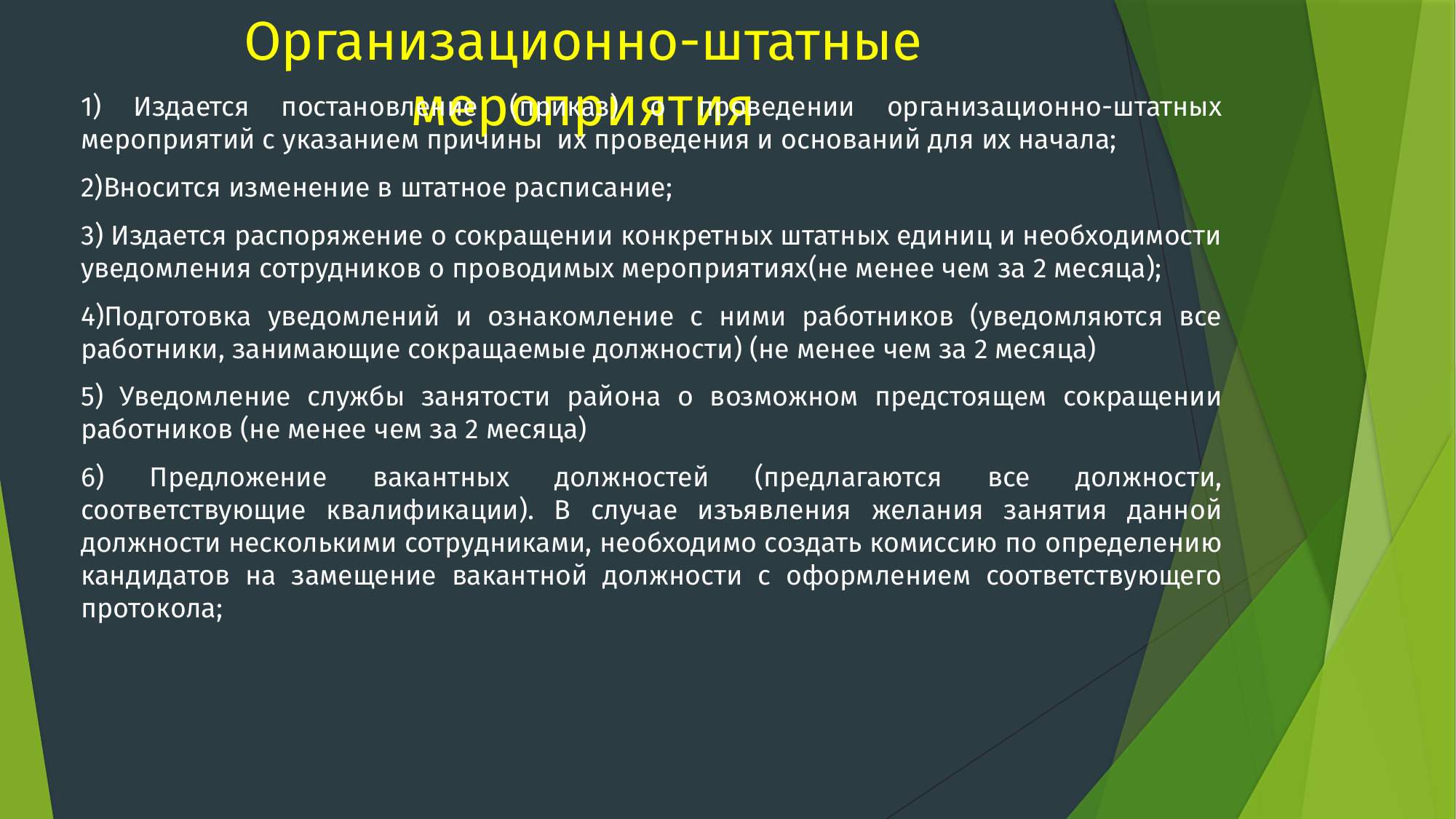

# Организационно-штатные мероприятия
1) Издается постановление (приказ) о проведении организационно-штатных мероприятий с указанием причины  их проведения и оснований для их начала;
2)Вносится изменение в штатное расписание;
3) Издается распоряжение о сокращении конкретных штатных единиц и необходимости уведомления сотрудников о проводимых мероприятиях(не менее чем за 2 месяца);
4)Подготовка уведомлений и ознакомление с ними работников (уведомляются все работники, занимающие сокращаемые должности) (не менее чем за 2 месяца)
5) Уведомление службы занятости района о возможном предстоящем сокращении работников (не менее чем за 2 месяца)
6) Предложение вакантных должностей (предлагаются все должности, соответствующие квалификации). В случае изъявления желания занятия данной должности несколькими сотрудниками, необходимо создать комиссию по определению кандидатов на замещение вакантной должности с оформлением соответствующего протокола;